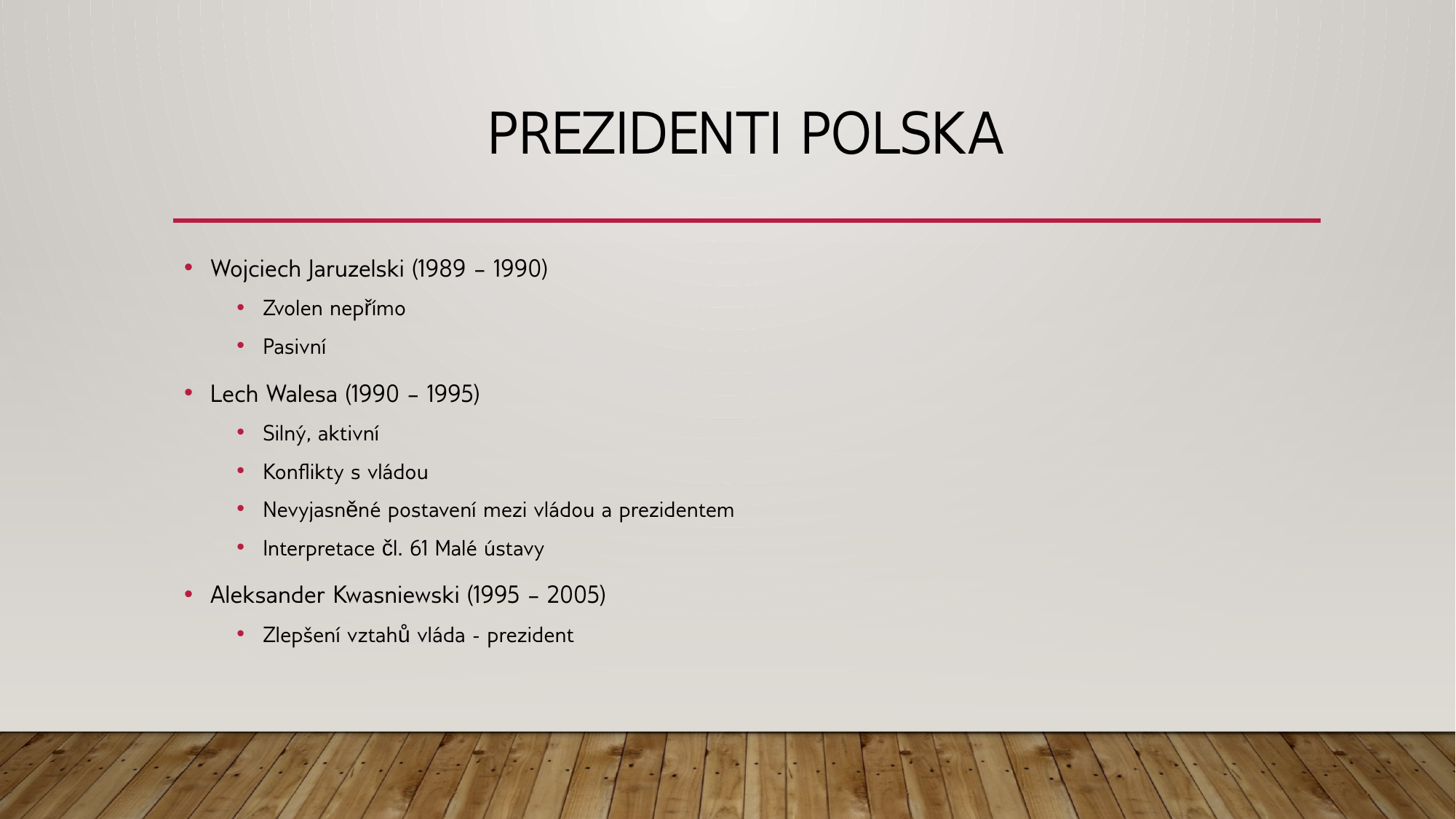

# PREZIDENTI POLSKA
Wojciech Jaruzelski (1989 – 1990)
Zvolen nepřímo
Pasivní
Lech Walesa (1990 – 1995)
Silný, aktivní
Konflikty s vládou
Nevyjasněné postavení mezi vládou a prezidentem
Interpretace čl. 61 Malé ústavy
Aleksander Kwasniewski (1995 – 2005)
Zlepšení vztahů vláda - prezident